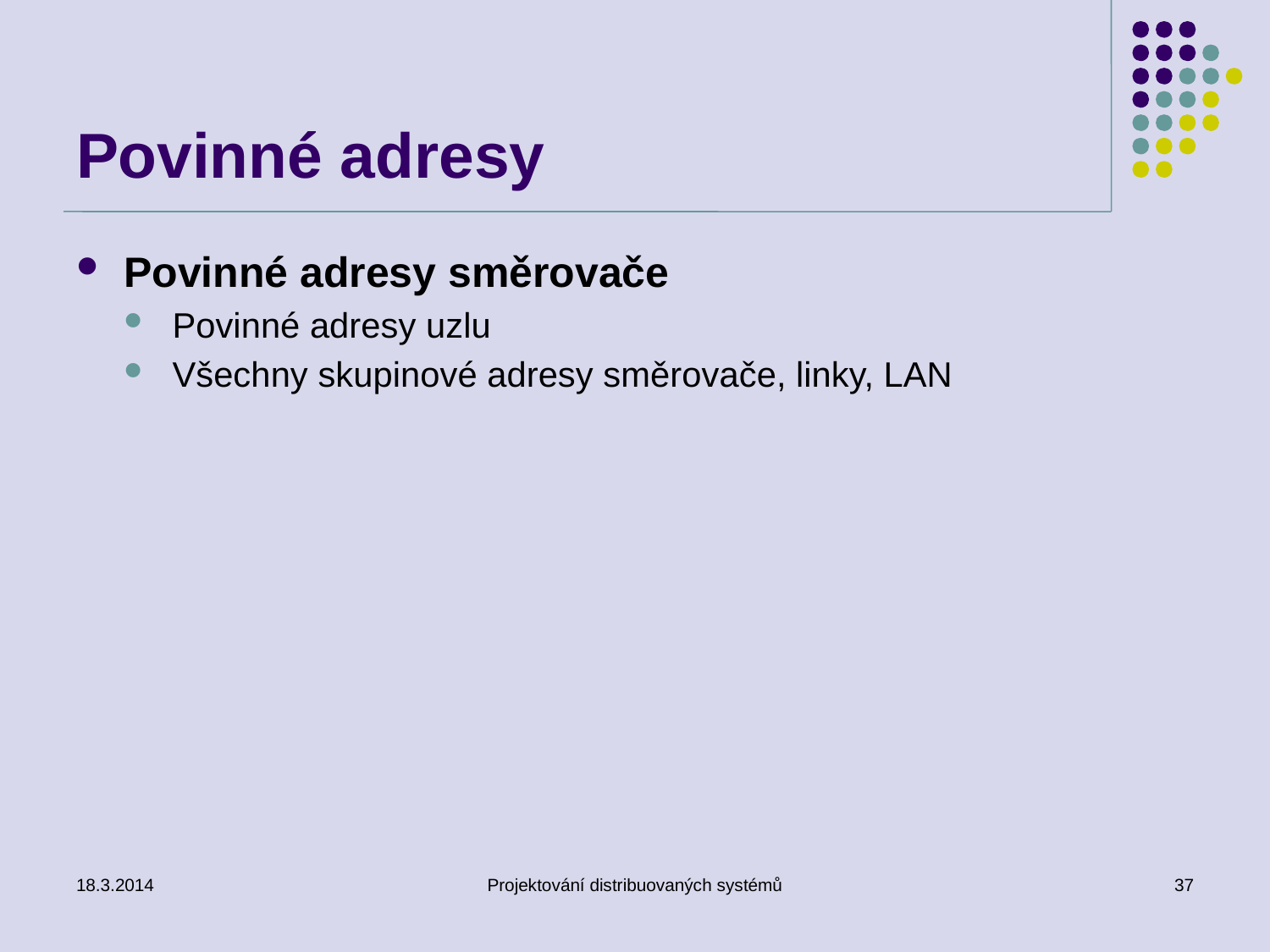

# Povinné adresy
Povinné adresy směrovače
Povinné adresy uzlu
Všechny skupinové adresy směrovače, linky, LAN
18.3.2014
Projektování distribuovaných systémů
37